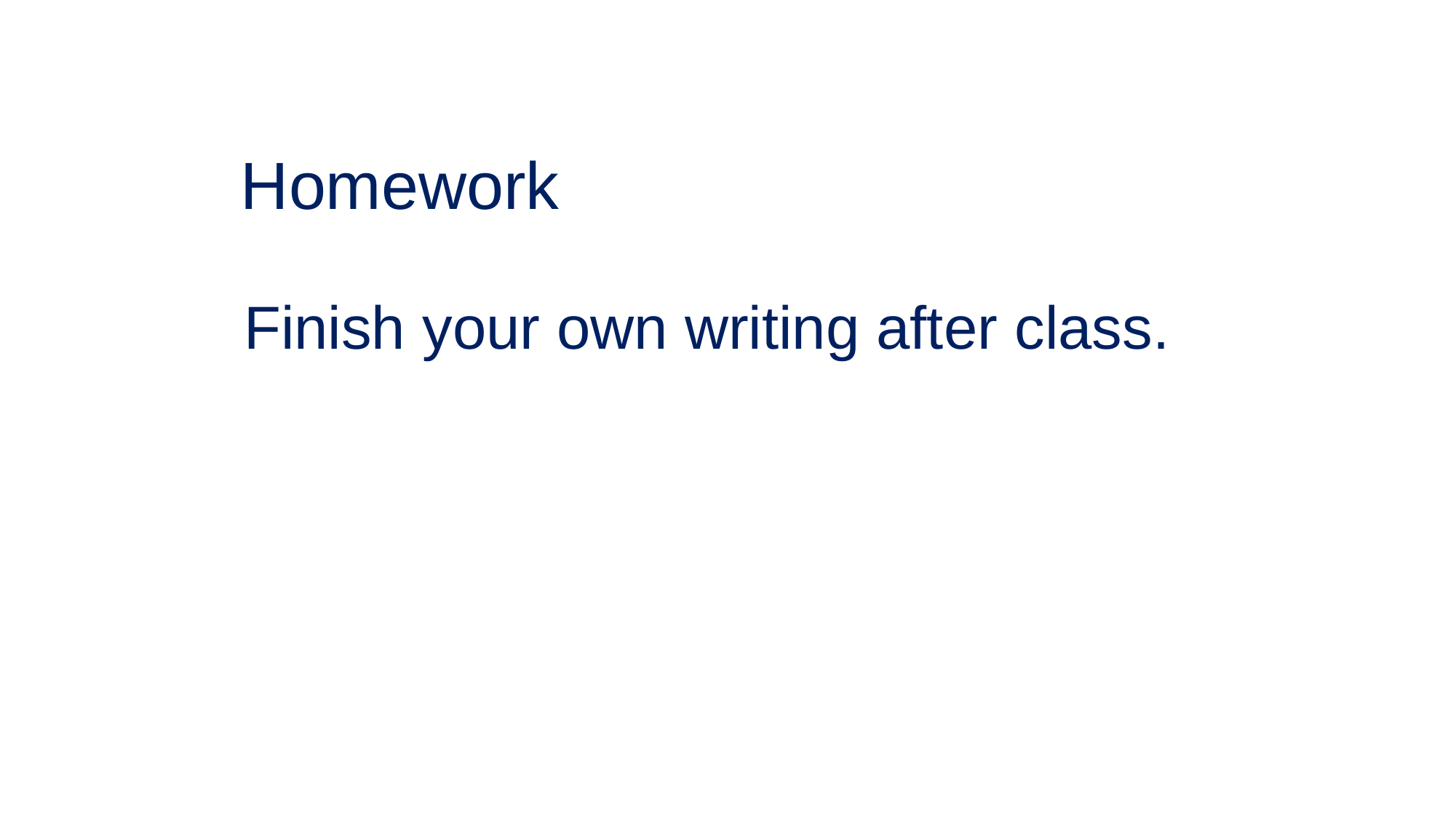

Homework
Finish your own writing after class.